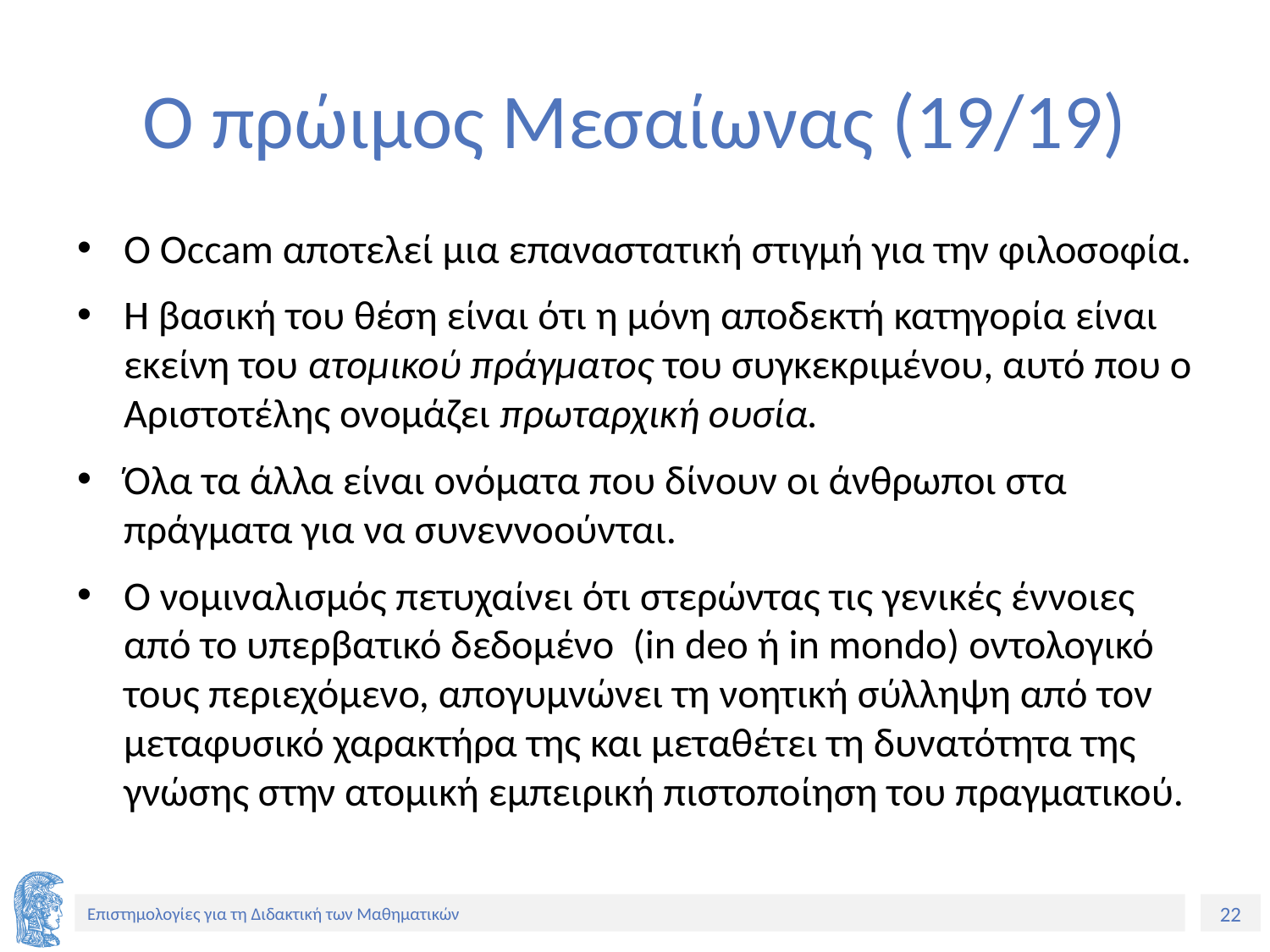

# Ο πρώιμος Μεσαίωνας (19/19)
Ο Occam αποτελεί μια επαναστατική στιγμή για την φιλοσοφία.
Η βασική του θέση είναι ότι η μόνη αποδεκτή κατηγορία είναι εκείνη του ατομικού πράγματος του συγκεκριμένου, αυτό που ο Αριστοτέλης ονομάζει πρωταρχική ουσία.
Όλα τα άλλα είναι ονόματα που δίνουν οι άνθρωποι στα πράγματα για να συνεννοούνται.
Ο νομιναλισμός πετυχαίνει ότι στερώντας τις γενικές έννοιες από το υπερβατικό δεδομένο  (in deo ή in mondo) οντολογικό τους περιεχόμενο, απογυμνώνει τη νοητική σύλληψη από τον μεταφυσικό χαρακτήρα της και μεταθέτει τη δυνατότητα της γνώσης στην ατομική εμπειρική πιστοποίηση του πραγματικού.